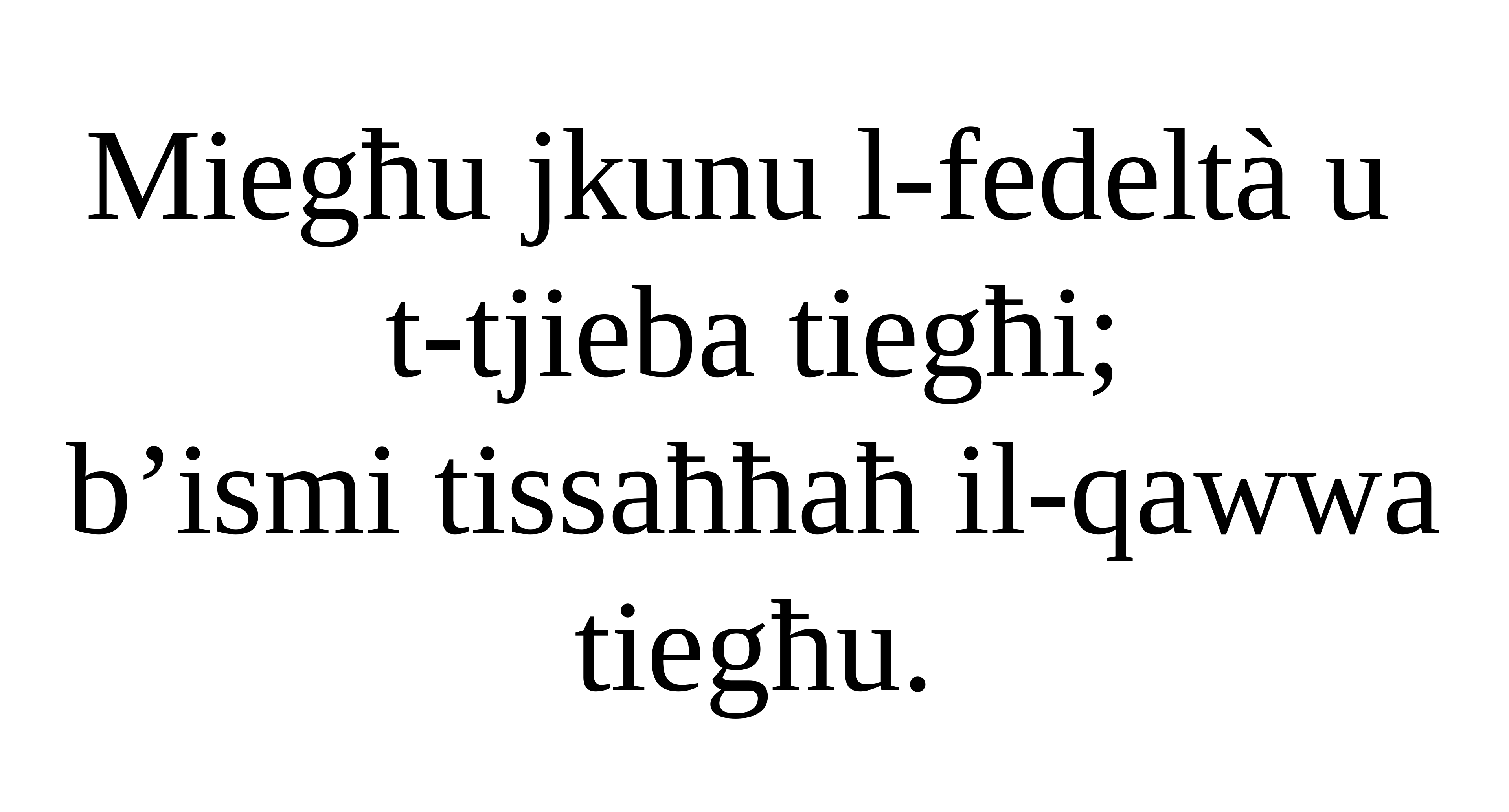

Miegħu jkunu l-fedeltà u
t-tjieba tiegħi;
b’ismi tissaħħaħ il-qawwa tiegħu.